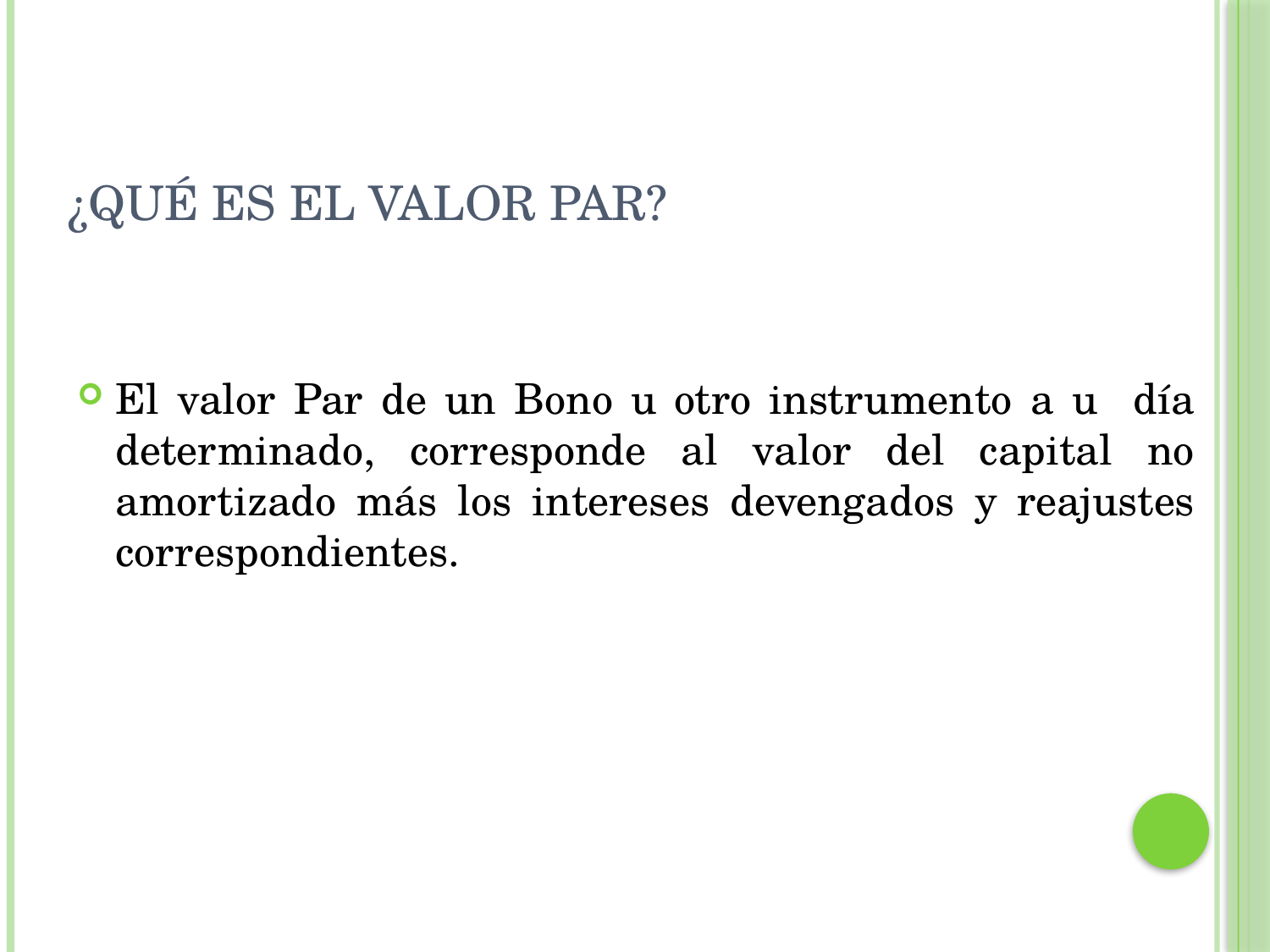

# ¿Qué es el Valor Par?
El valor Par de un Bono u otro instrumento a u  día determinado, corresponde al valor del capital no amortizado más los intereses devengados y reajustes correspondientes.